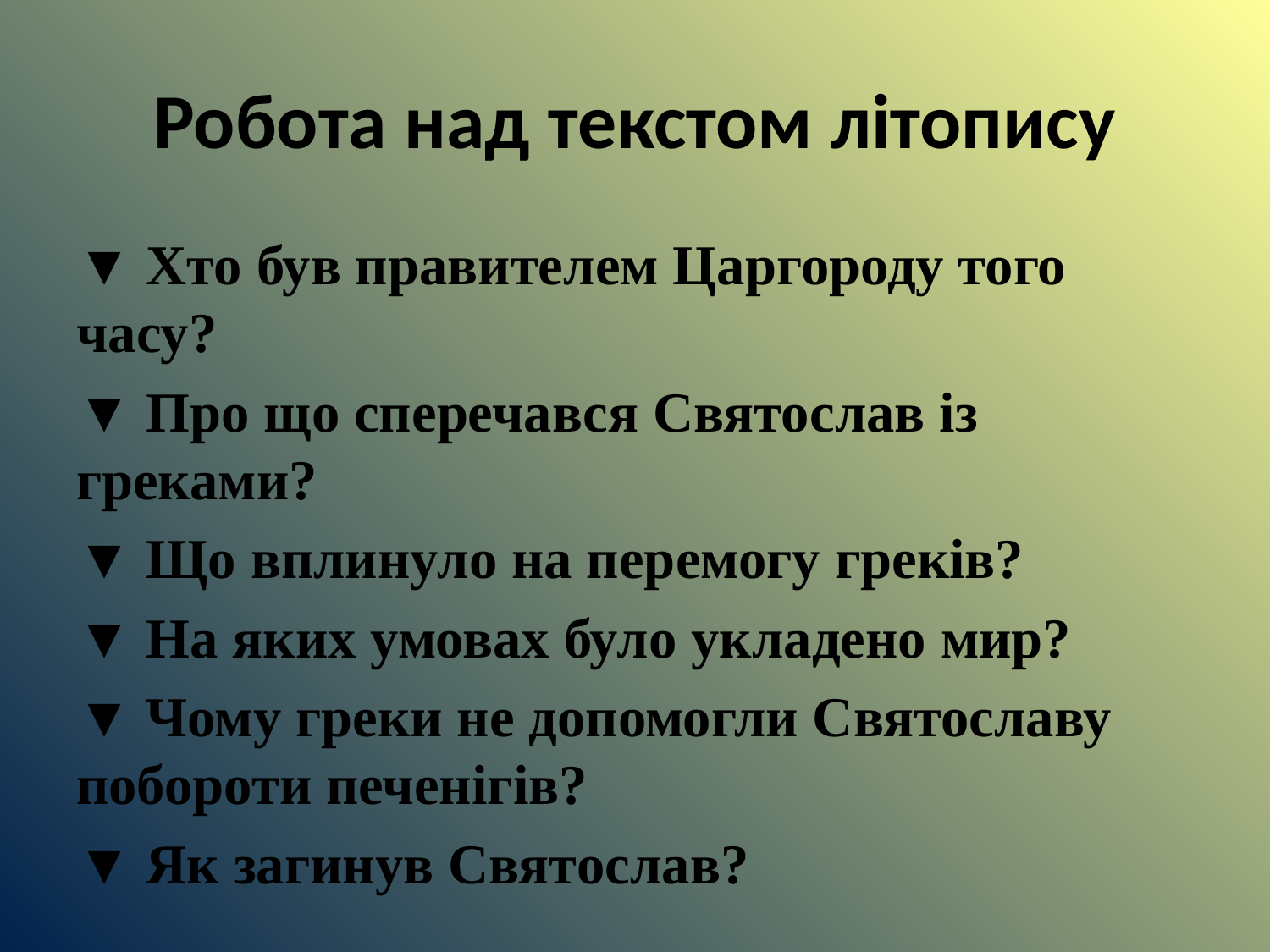

# Робота над текстом літопису
▼ Хто був правителем Царгороду того часу?
▼ Про що сперечався Святослав із греками?
▼ Що вплинуло на перемогу греків?
▼ На яких умовах було укладено мир?
▼ Чому греки не допомогли Святославу побороти печенігів?
▼ Як загинув Святослав?